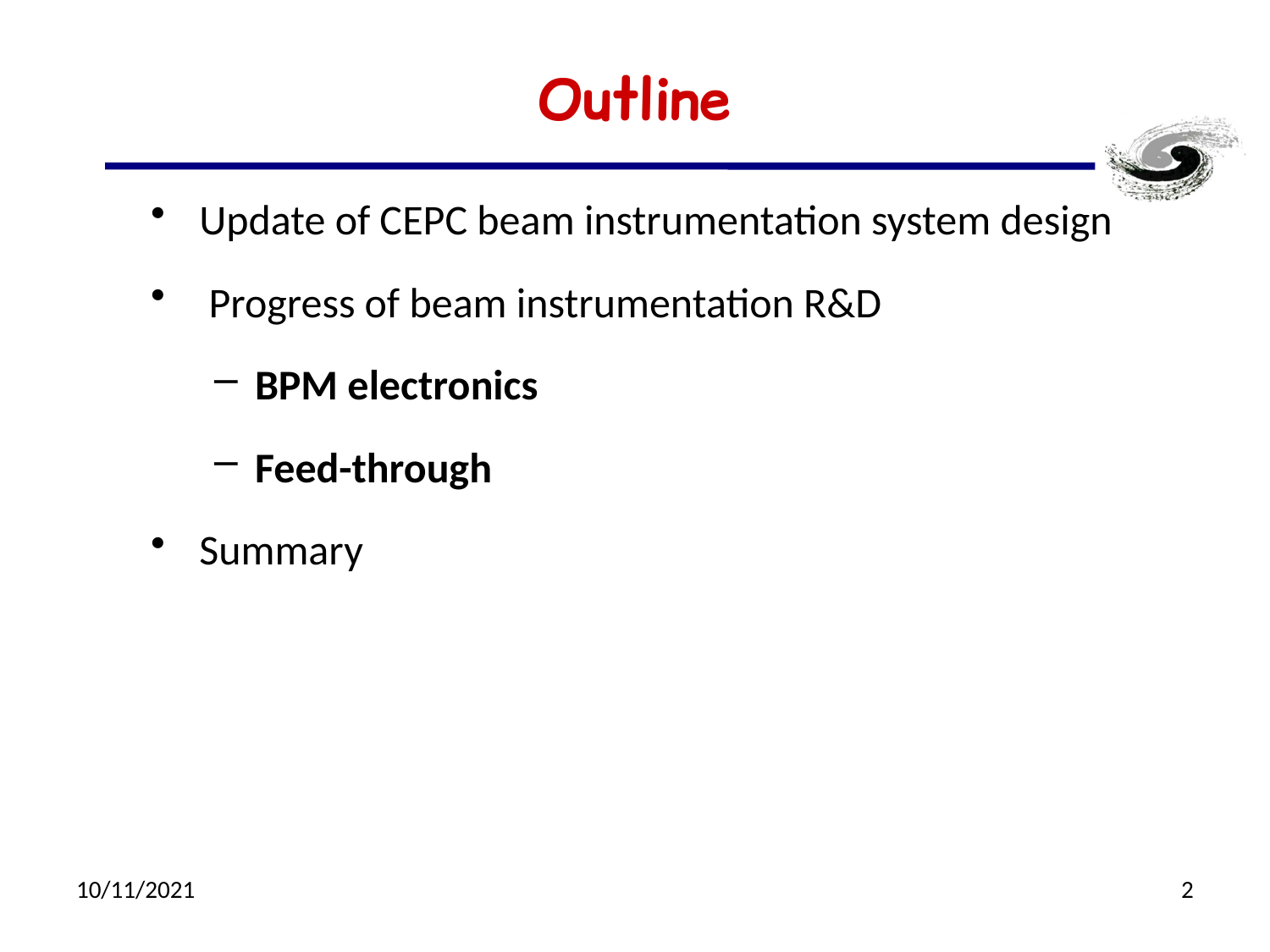

# Outline
Update of CEPC beam instrumentation system design
 Progress of beam instrumentation R&D
BPM electronics
Feed-through
Summary
10/11/2021
2